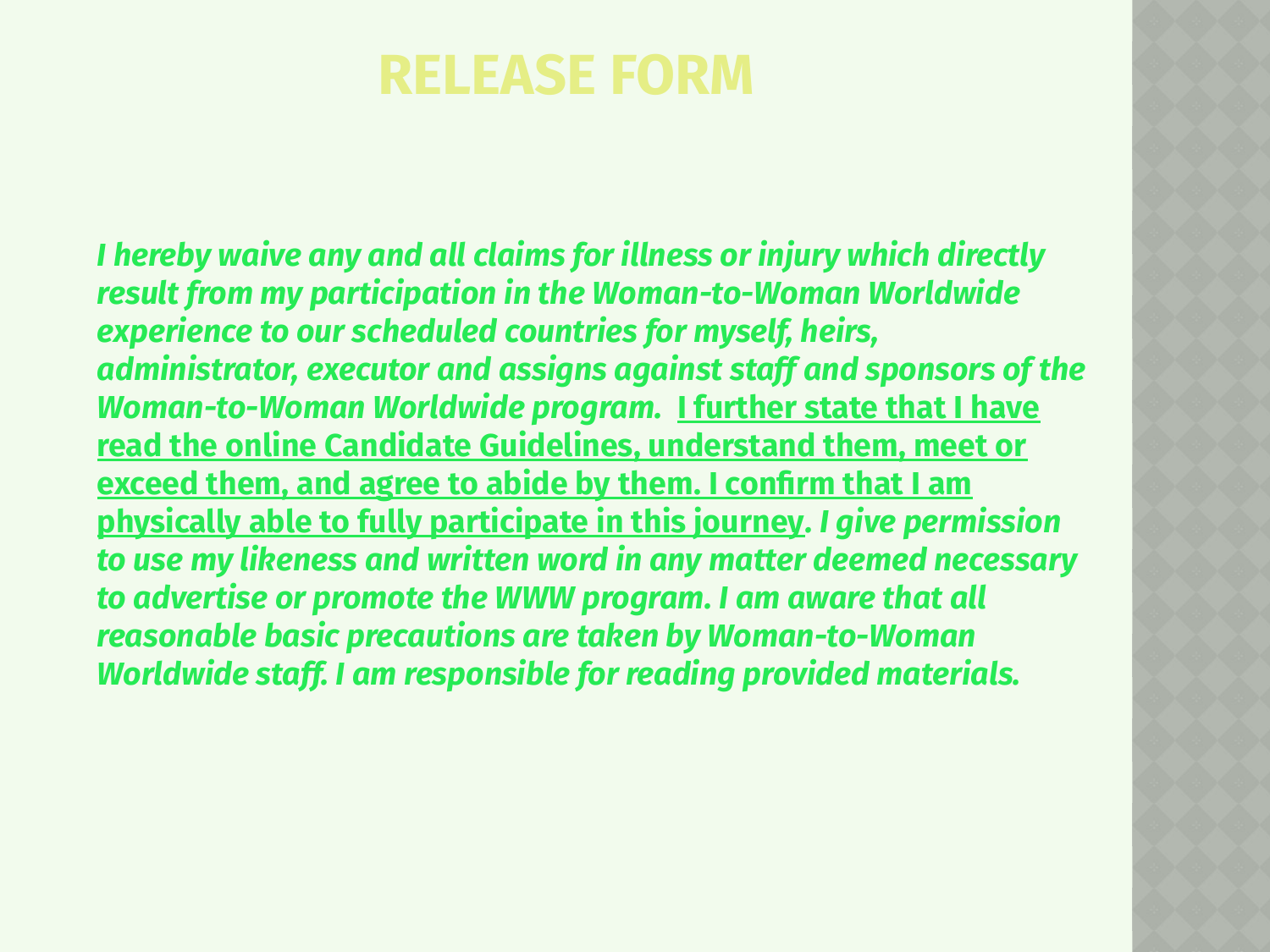

# Release Form

I hereby waive any and all claims for illness or injury which directly result from my participation in the Woman-to-Woman Worldwide experience to our scheduled countries for myself, heirs, administrator, executor and assigns against staff and sponsors of the Woman-to-Woman Worldwide program.  I further state that I have read the online Candidate Guidelines, understand them, meet or exceed them, and agree to abide by them. I confirm that I am physically able to fully participate in this journey. I give permission to use my likeness and written word in any matter deemed necessary to advertise or promote the WWW program. I am aware that all reasonable basic precautions are taken by Woman-to-Woman Worldwide staff. I am responsible for reading provided materials.